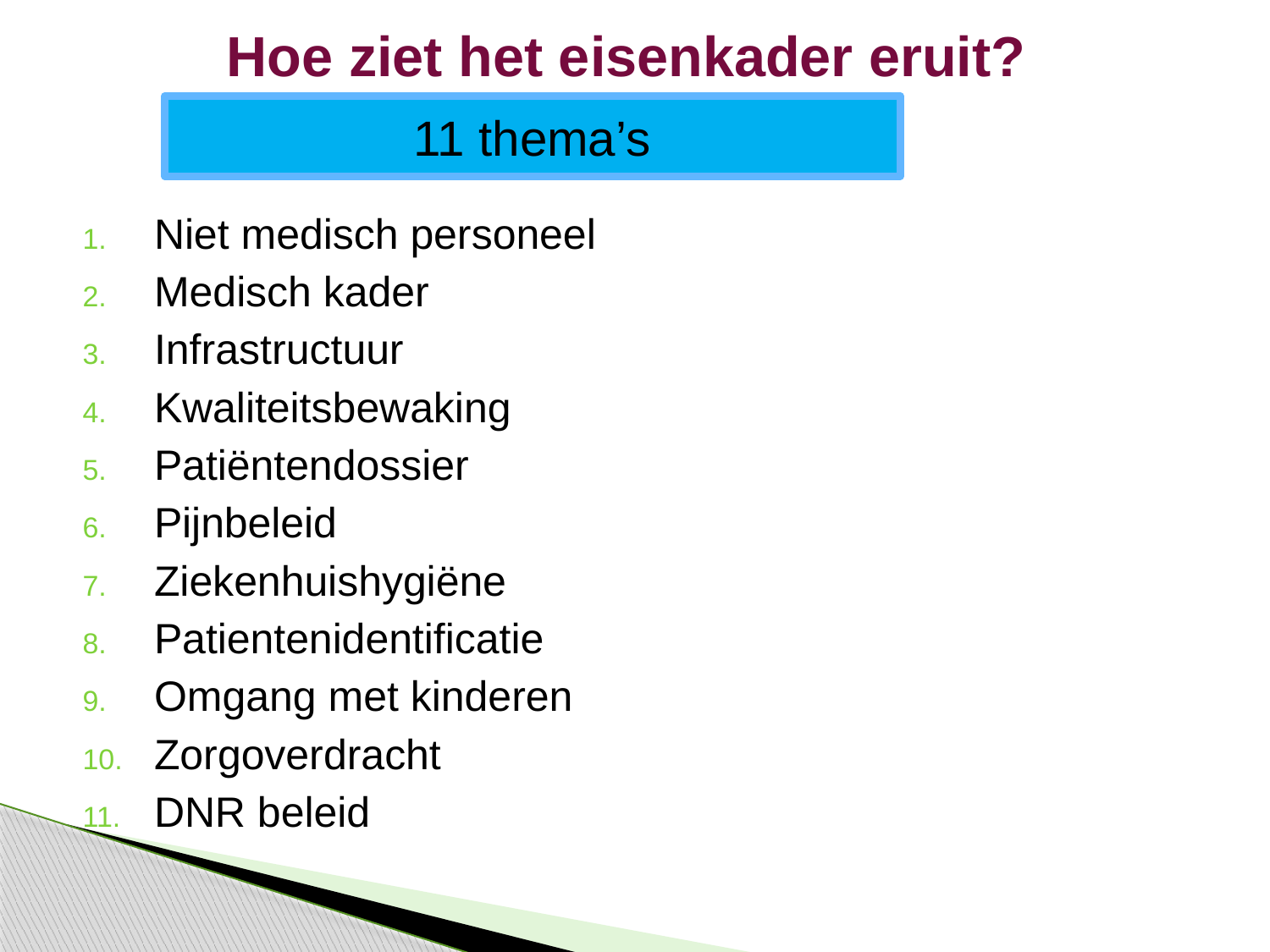

# Hoe ziet het eisenkader eruit?
11 thema’s

Niet medisch personeel
Medisch kader
Infrastructuur
Kwaliteitsbewaking
Patiëntendossier
Pijnbeleid
Ziekenhuishygiëne
Patientenidentificatie
Omgang met kinderen
Zorgoverdracht
DNR beleid